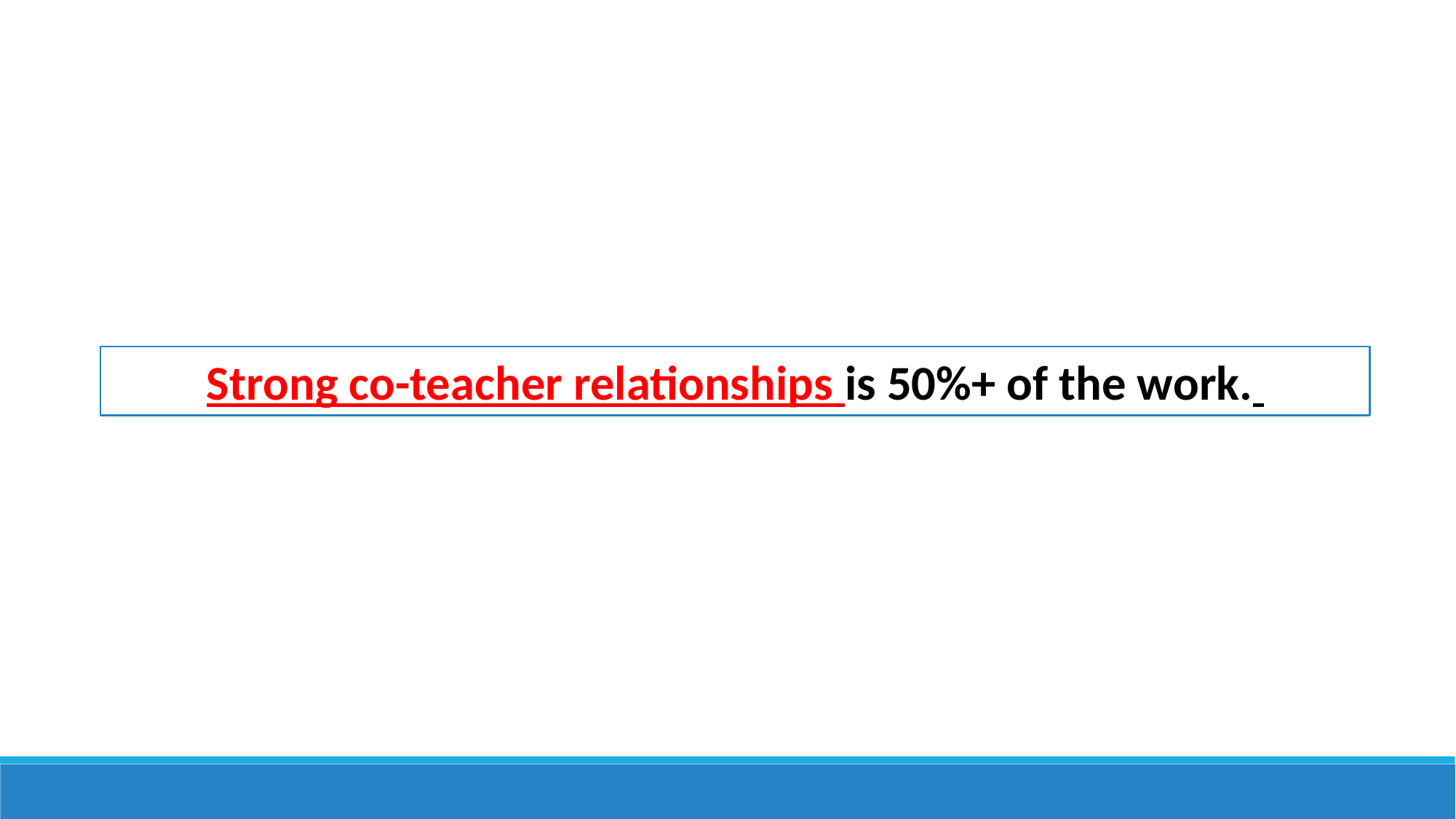

Strong co-teacher relationships is 50%+ of the work.